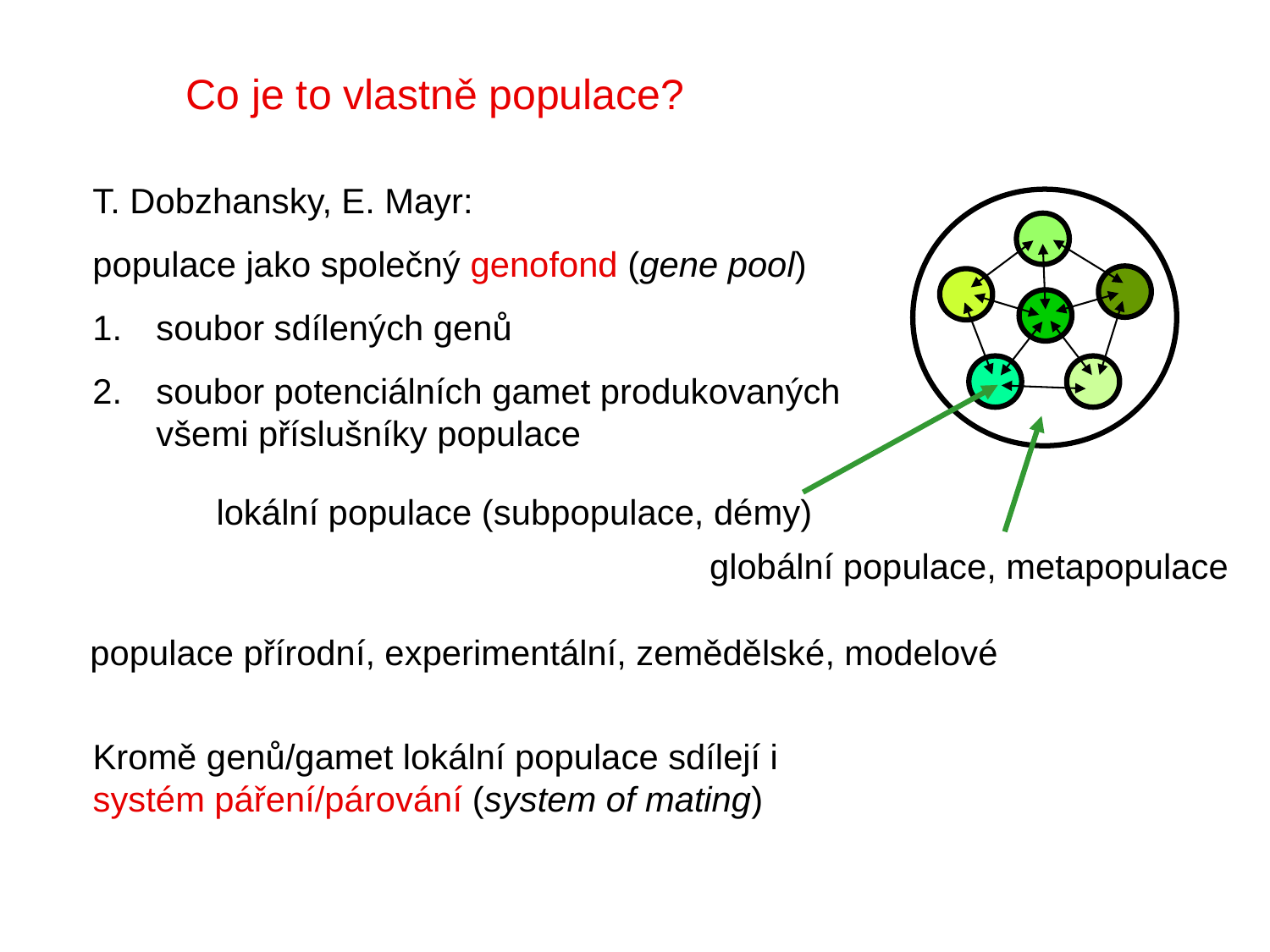

Co je to vlastně populace?
T. Dobzhansky, E. Mayr:
populace jako společný genofond (gene pool)
soubor sdílených genů
soubor potenciálních gamet produkovaných
všemi příslušníky populace

lokální populace (subpopulace, démy)
globální populace, metapopulace
populace přírodní, experimentální, zemědělské, modelové
Kromě genů/gamet lokální populace sdílejí i
systém páření/párování (system of mating)